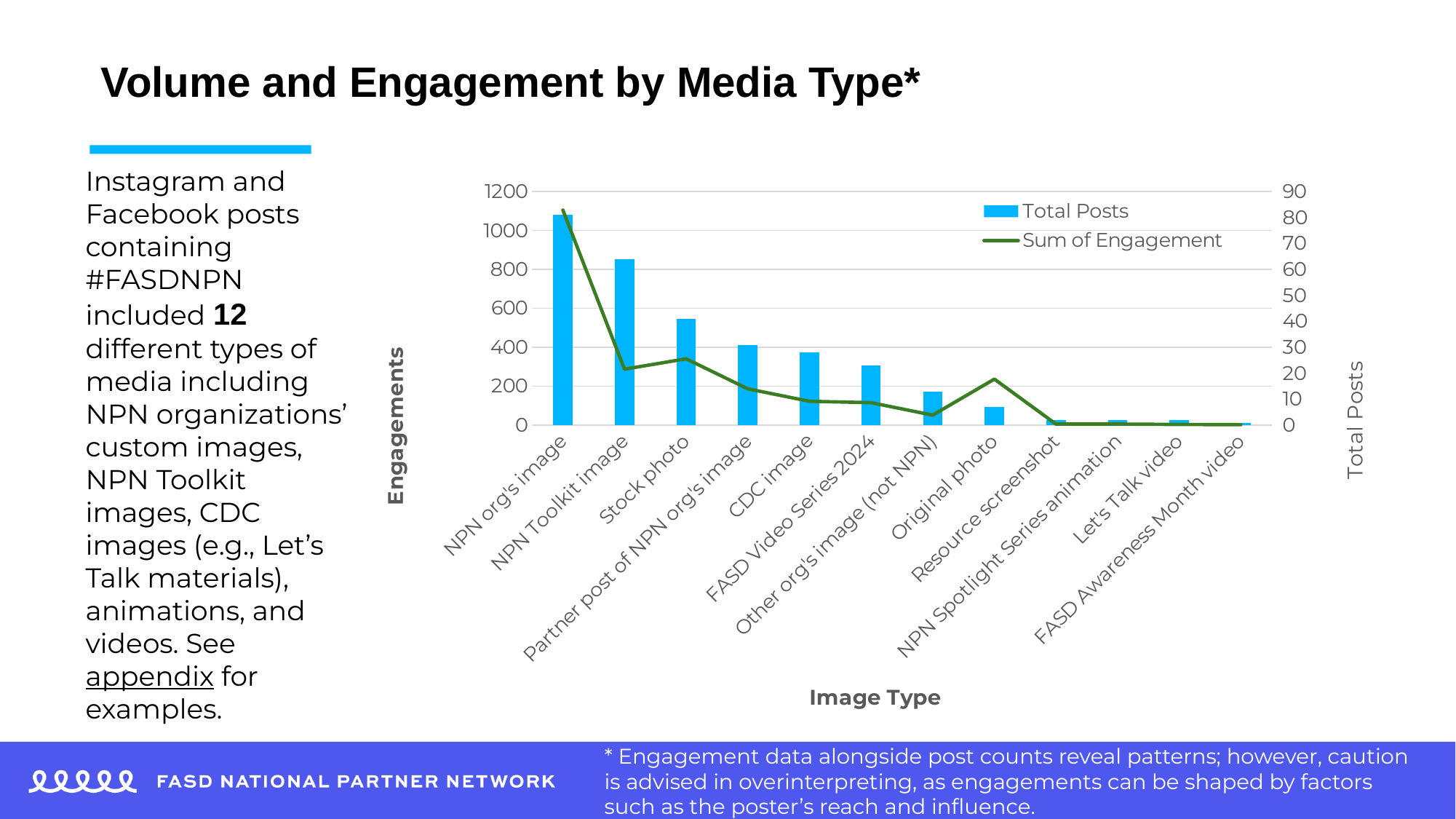

# Volume and Engagement by Media Type*
Instagram and Facebook posts containing #FASDNPN included 12 different types of media including NPN organizations’ custom images, NPN Toolkit images, CDC images (e.g., Let’s Talk materials), animations, and videos. See appendix for examples.

### Chart

| Category | Total Posts | Sum of Engagement |
|---|---|---|
| NPN org's image | 81.0 | 1105.0 |
| NPN Toolkit image | 64.0 | 288.0 |
| Stock photo | 41.0 | 341.0 |
| Partner post of NPN org's image | 31.0 | 187.0 |
| CDC image | 28.0 | 123.0 |
| FASD Video Series 2024 | 23.0 | 116.0 |
| Other org's image (not NPN) | 13.0 | 52.0 |
| Original photo | 7.0 | 237.0 |
| Resource screenshot | 2.0 | 6.0 |
| NPN Spotlight Series animation | 2.0 | 6.0 |
| Let's Talk video | 2.0 | 4.0 |
| FASD Awareness Month video | 1.0 | 3.0 |
* Engagement data alongside post counts reveal patterns; however, caution is advised in overinterpreting, as engagements can be shaped by factors such as the poster’s reach and influence.